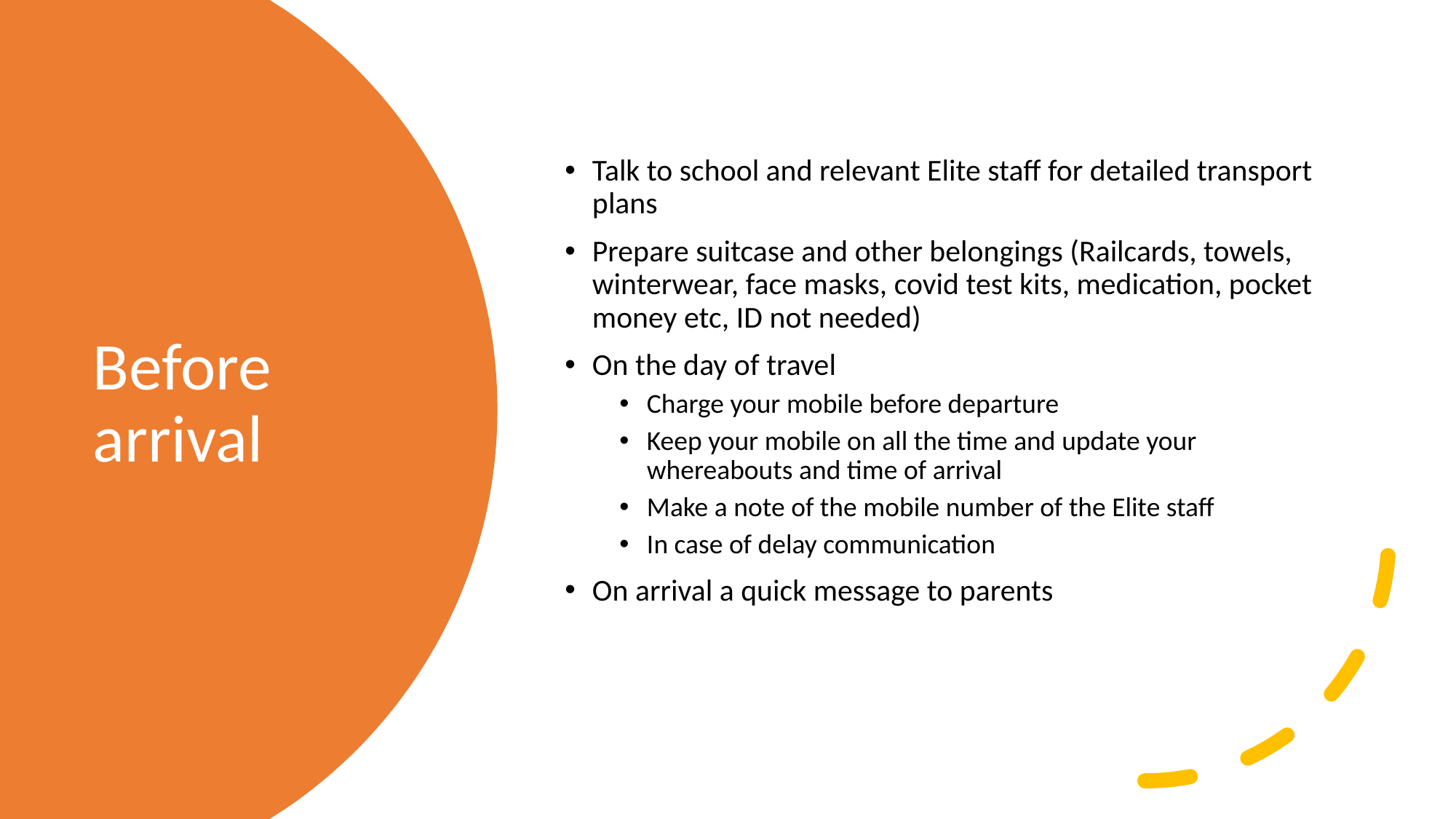

Talk to school and relevant Elite staff for detailed transport plans
Prepare suitcase and other belongings (Railcards, towels, winterwear, face masks, covid test kits, medication, pocket money etc, ID not needed)
On the day of travel
Charge your mobile before departure
Keep your mobile on all the time and update your whereabouts and time of arrival
Make a note of the mobile number of the Elite staff
In case of delay communication
On arrival a quick message to parents

# Before arrival